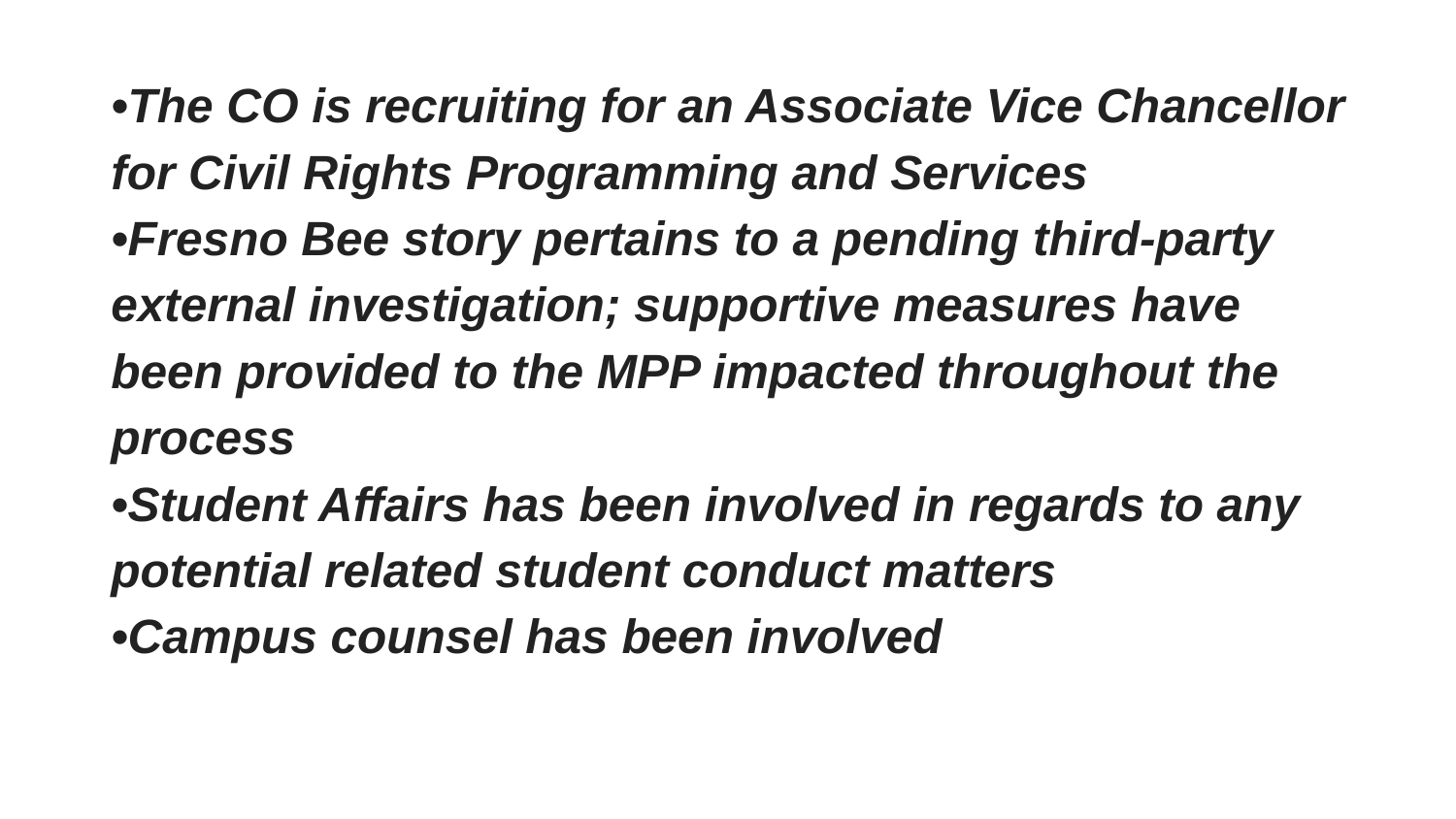

•The CO is recruiting for an Associate Vice Chancellor for Civil Rights Programming and Services
•Fresno Bee story pertains to a pending third-party external investigation; supportive measures have been provided to the MPP impacted throughout the process
•Student Affairs has been involved in regards to any potential related student conduct matters
•Campus counsel has been involved